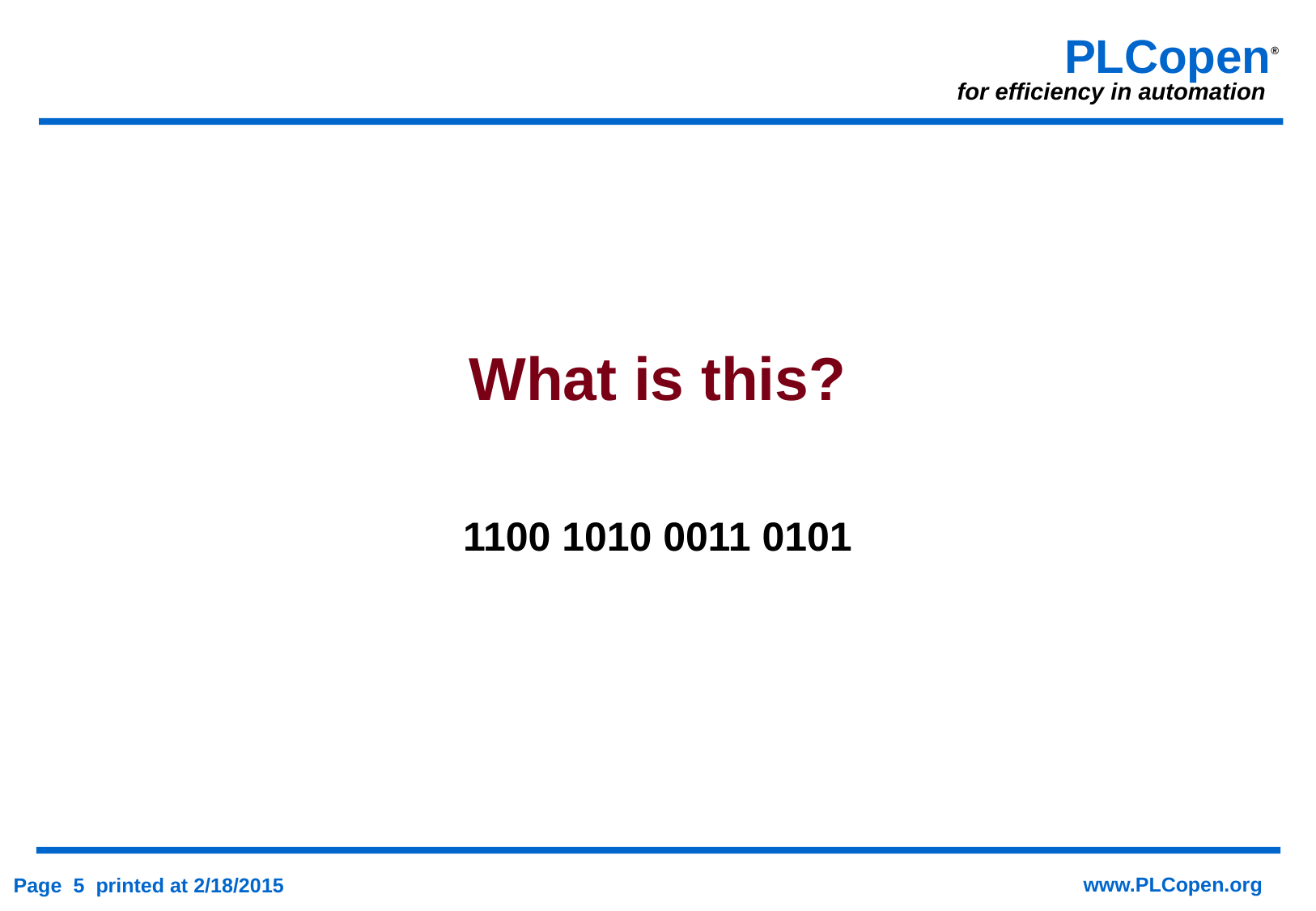

What is this?
1100 1010 0011 0101